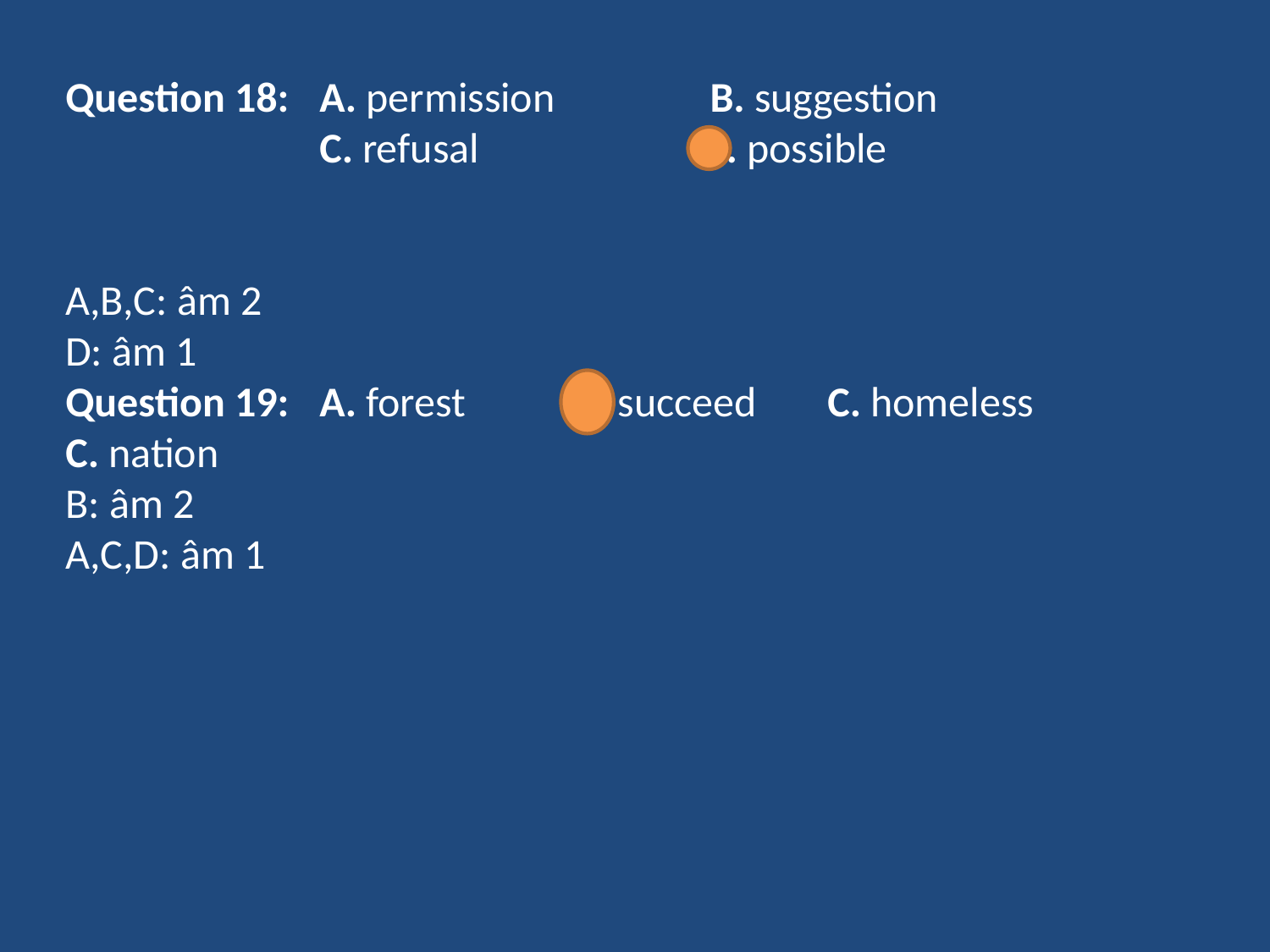

Question 18:  	A. permission      	 B. suggestion
		C. refusal  		D. possible

A,B,C: âm 2
D: âm 1
Question 19: 	A. forest     	B. succeed      	C. homeless       	C. nation
B: âm 2
A,C,D: âm 1